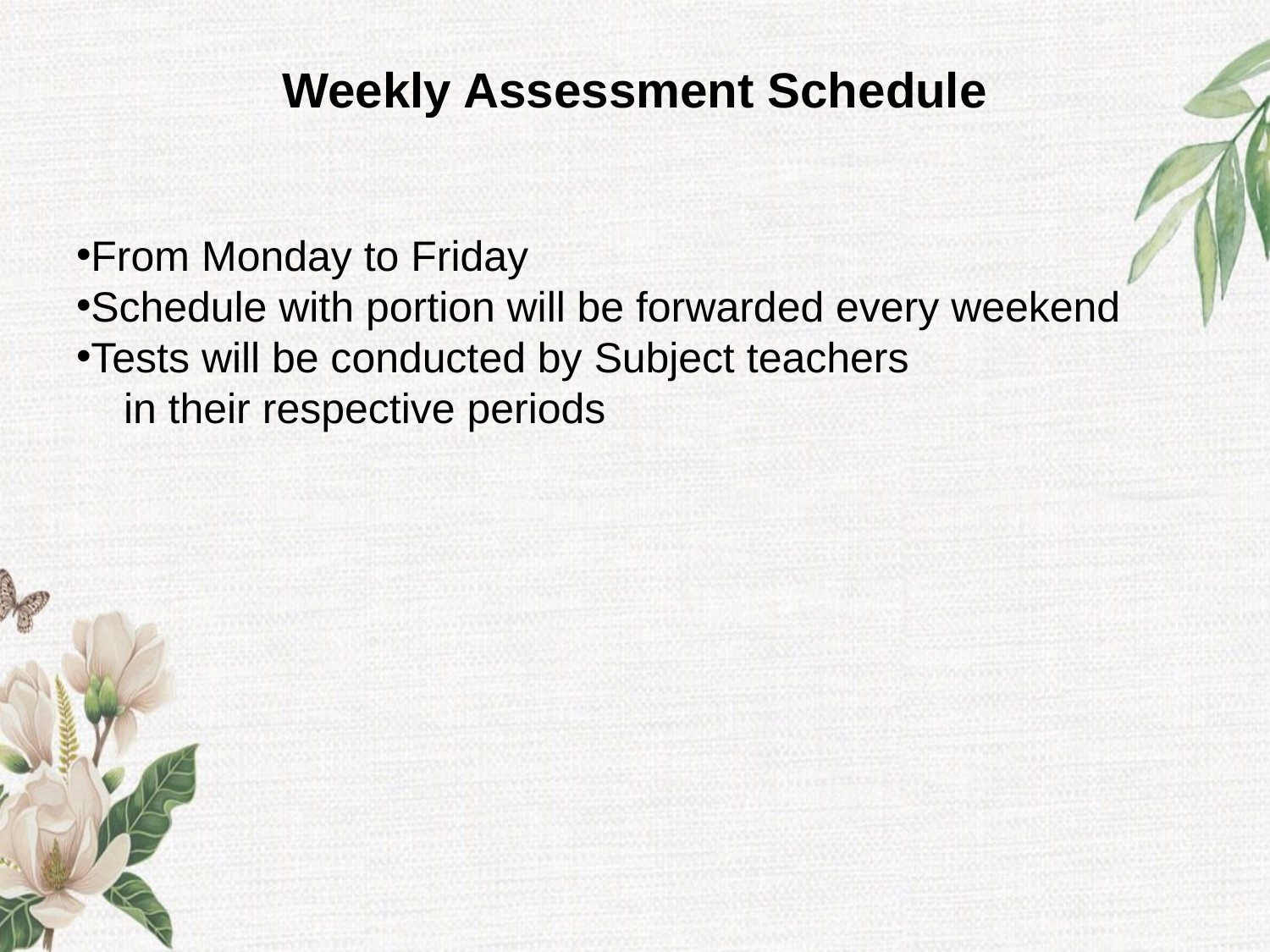

# Weekly Assessment Schedule
From Monday to Friday
Schedule with portion will be forwarded every weekend
Tests will be conducted by Subject teachers
    in their respective periods